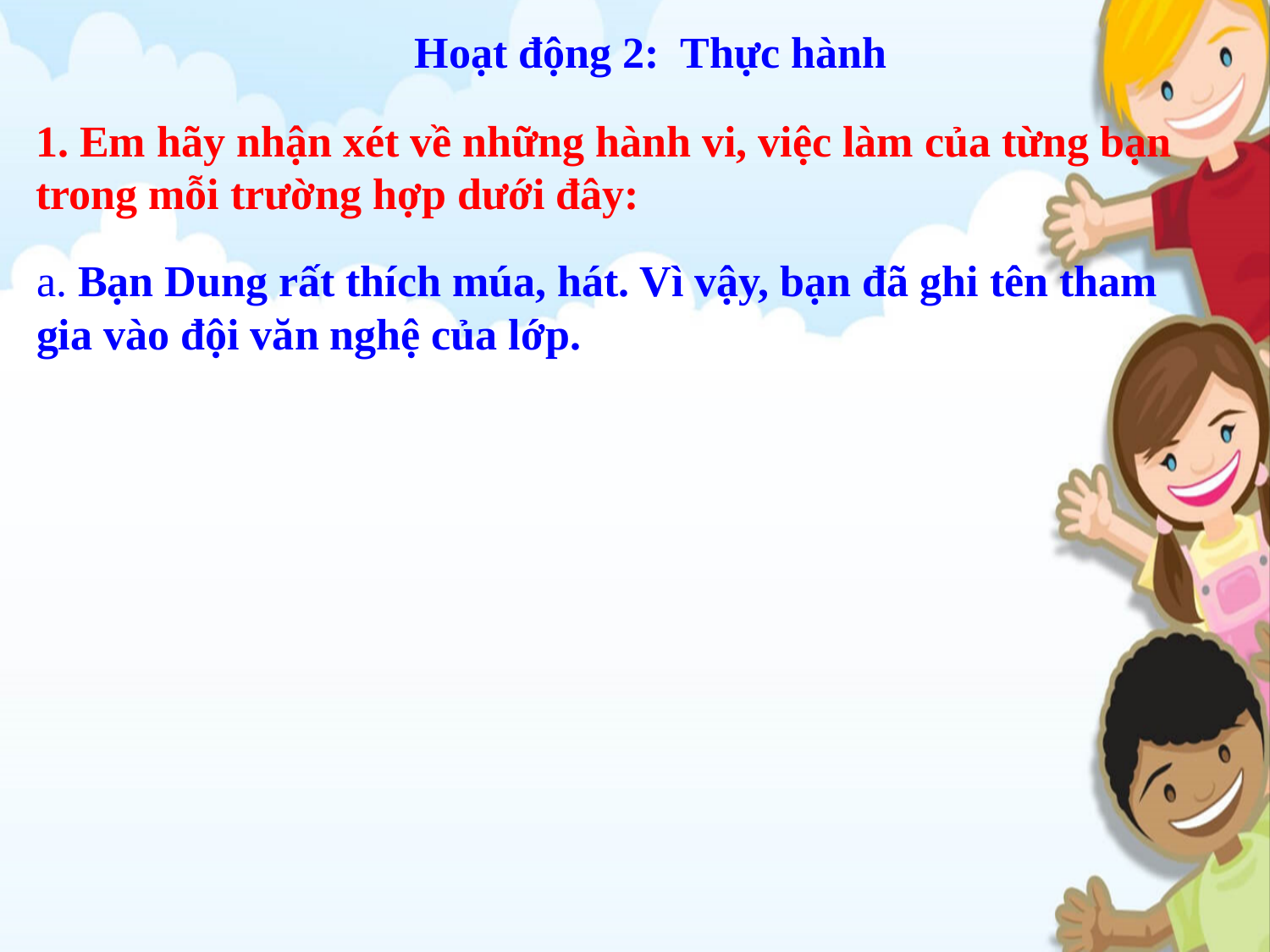

Hoạt động 2:  Thực hành
1. Em hãy nhận xét về những hành vi, việc làm của từng bạn trong mỗi trường hợp dưới đây:
a. Bạn Dung rất thích múa, hát. Vì vậy, bạn đã ghi tên tham gia vào đội văn nghệ của lớp.